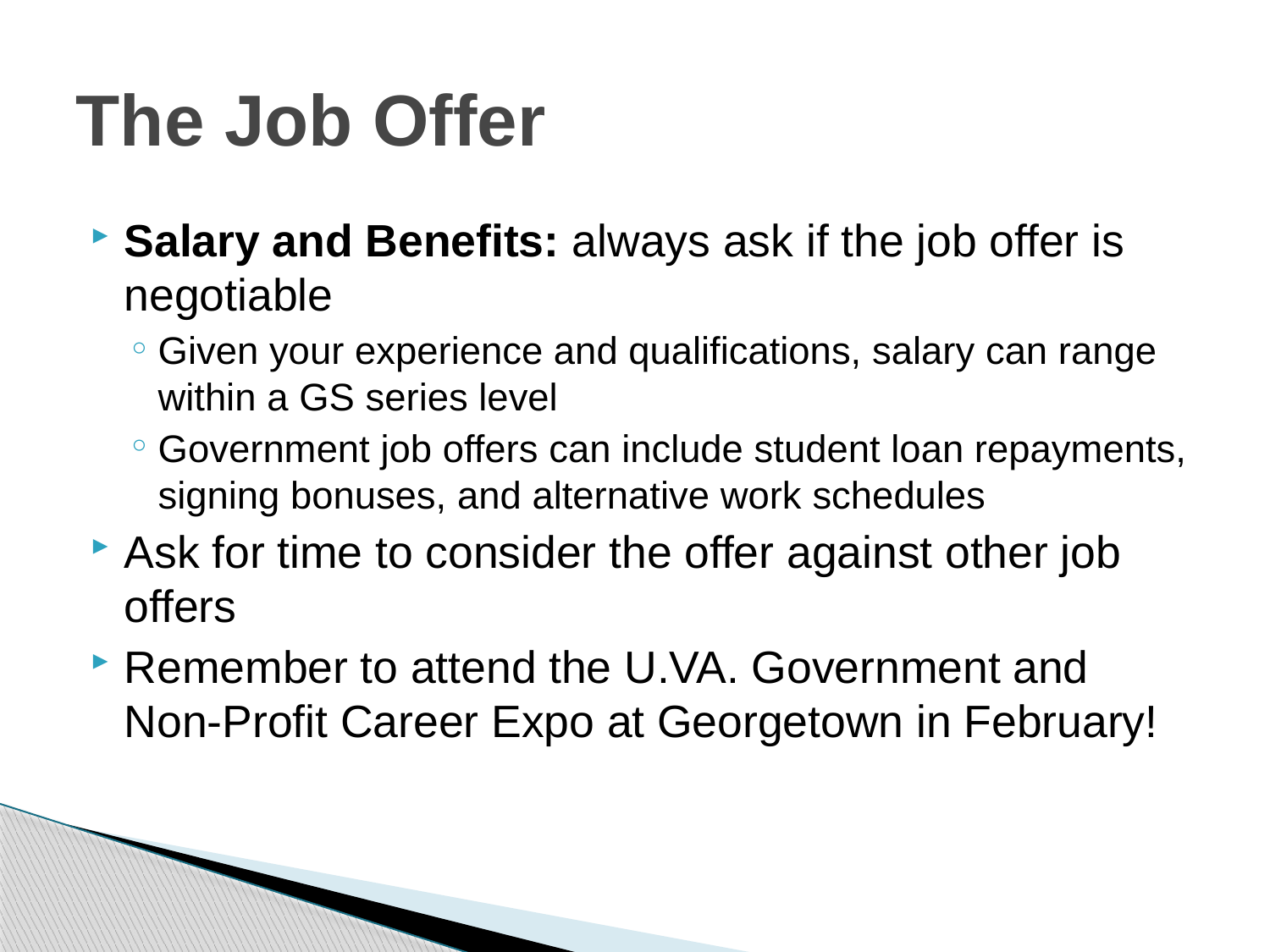

# The Job Offer
Salary and Benefits: always ask if the job offer is negotiable
Given your experience and qualifications, salary can range within a GS series level
Government job offers can include student loan repayments, signing bonuses, and alternative work schedules
Ask for time to consider the offer against other job offers
Remember to attend the U.VA. Government and Non-Profit Career Expo at Georgetown in February!